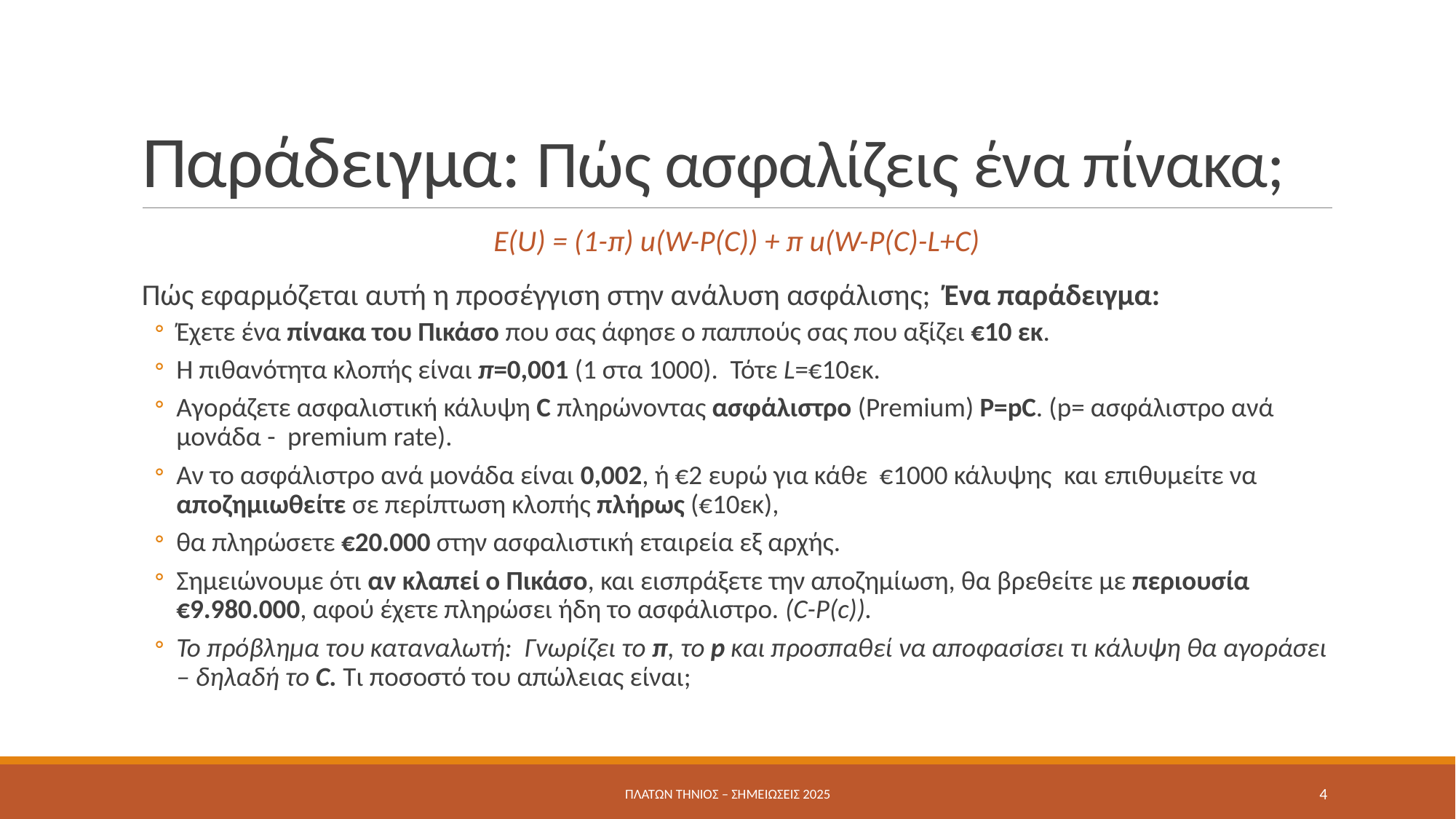

# Παράδειγμα: Πώς ασφαλίζεις ένα πίνακα;
E(U) = (1-π) u(W-P(C)) + π u(W-P(C)-L+C)
Πώς εφαρμόζεται αυτή η προσέγγιση στην ανάλυση ασφάλισης;  Ένα παράδειγμα:
Έχετε ένα πίνακα του Πικάσο που σας άφησε ο παππούς σας που αξίζει €10 εκ.
Η πιθανότητα κλοπής είναι π=0,001 (1 στα 1000).  Τότε L=€10εκ.
Αγοράζετε ασφαλιστική κάλυψη C πληρώνοντας ασφάλιστρο (Premium) P=pC. (p= ασφάλιστρο ανά μονάδα -  premium rate).
Αν το ασφάλιστρο ανά μονάδα είναι 0,002, ή €2 ευρώ για κάθε  €1000 κάλυψης  και επιθυμείτε να αποζημιωθείτε σε περίπτωση κλοπής πλήρως (€10εκ),
θα πληρώσετε €20.000 στην ασφαλιστική εταιρεία εξ αρχής.
Σημειώνουμε ότι αν κλαπεί ο Πικάσο, και εισπράξετε την αποζημίωση, θα βρεθείτε με περιουσία €9.980.000, αφού έχετε πληρώσει ήδη το ασφάλιστρο. (C-P(c)).
Το πρόβλημα του καταναλωτή:  Γνωρίζει το π, το p και προσπαθεί να αποφασίσει τι κάλυψη θα αγοράσει – δηλαδή το C. Τι ποσοστό του απώλειας είναι;
Πλάτων Τήνιος – σημειώσεις 2025
4